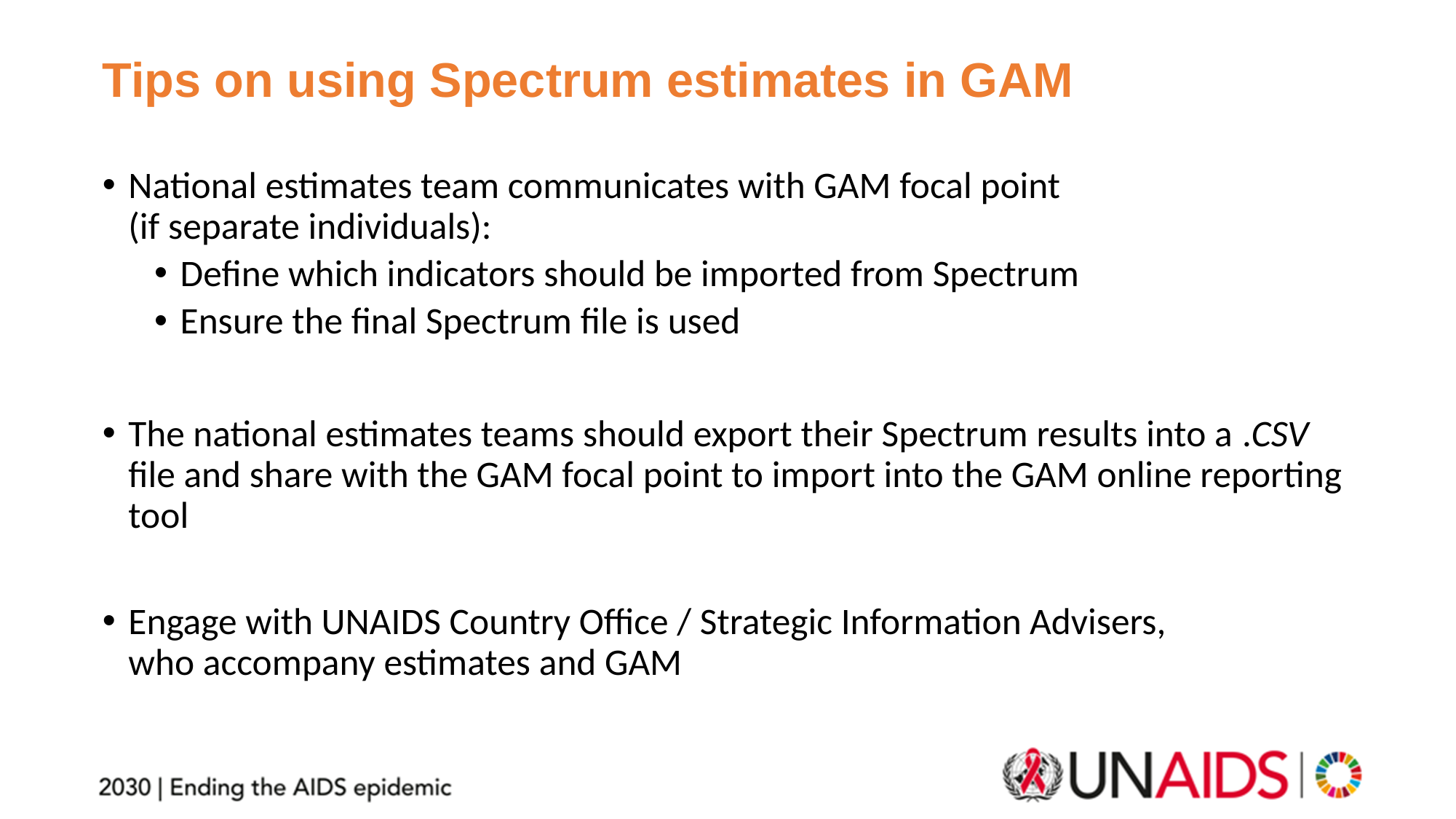

# Tips on using Spectrum estimates in GAM
National estimates team communicates with GAM focal point
(if separate individuals):
Define which indicators should be imported from Spectrum
Ensure the final Spectrum file is used

The national estimates teams should export their Spectrum results into a .CSV file and share with the GAM focal point to import into the GAM online reporting tool

Engage with UNAIDS Country Office / Strategic Information Advisers,
who accompany estimates and GAM